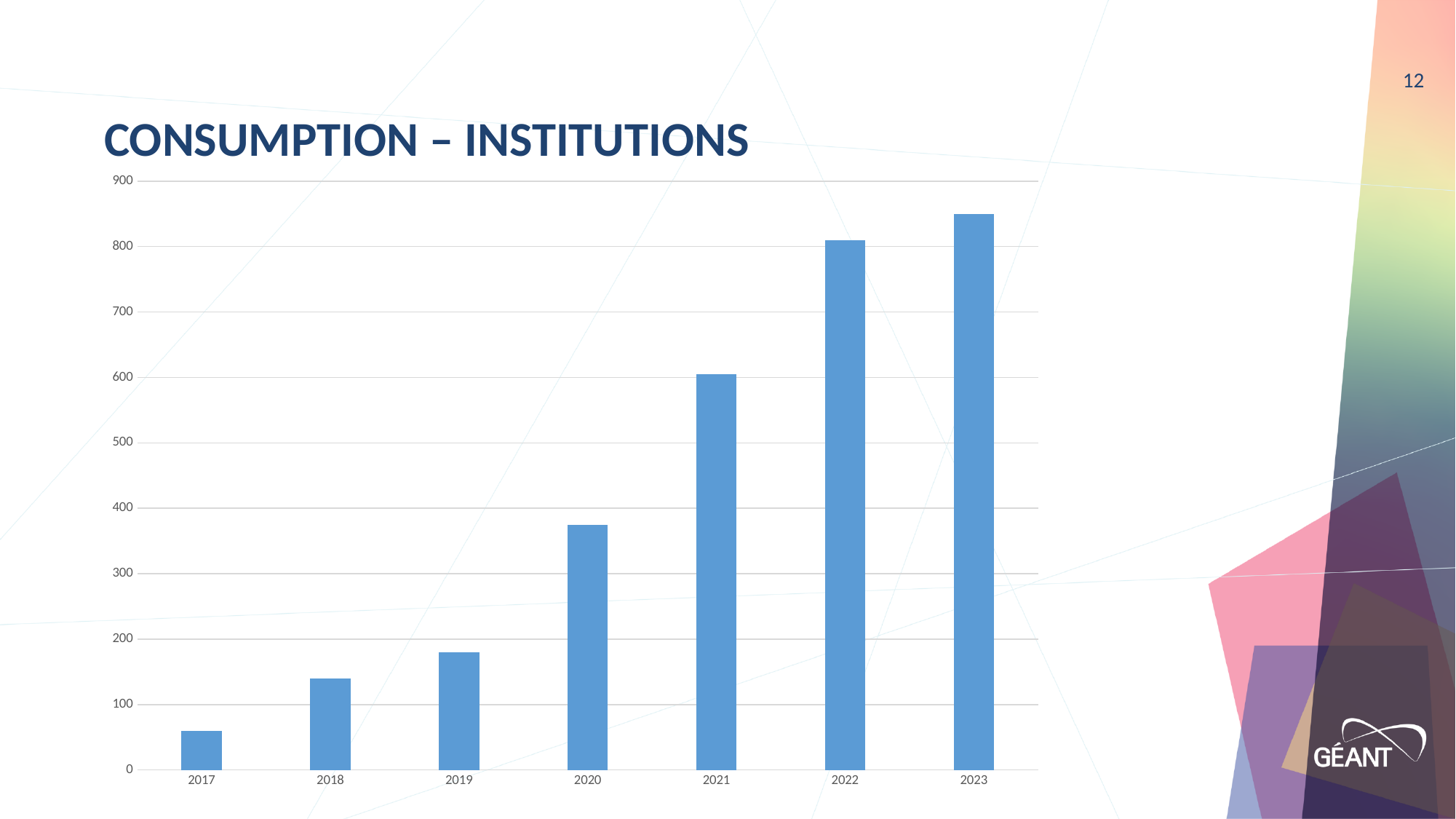

12
CONSUMPTION – Institutions

### Chart

| Category | Institutions |
|---|---|
| 2017 | 60.0 |
| 2018 | 140.0 |
| 2019 | 180.0 |
| 2020 | 375.0 |
| 2021 | 605.0 |
| 2022 | 810.0 |
| 2023 | 850.0 |